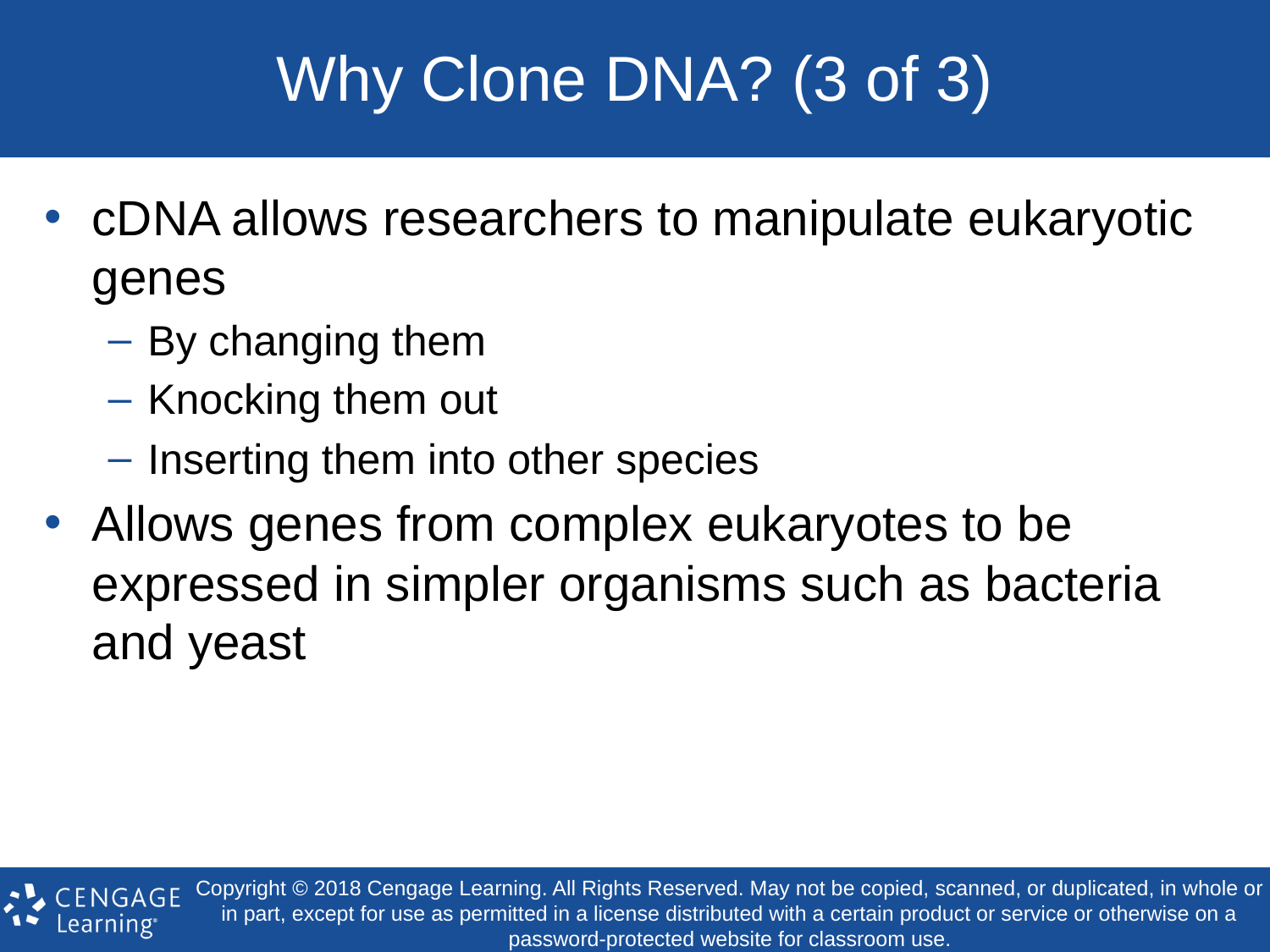

# Why Clone DNA? (3 of 3)
cDNA allows researchers to manipulate eukaryotic genes
By changing them
Knocking them out
Inserting them into other species
Allows genes from complex eukaryotes to be expressed in simpler organisms such as bacteria and yeast